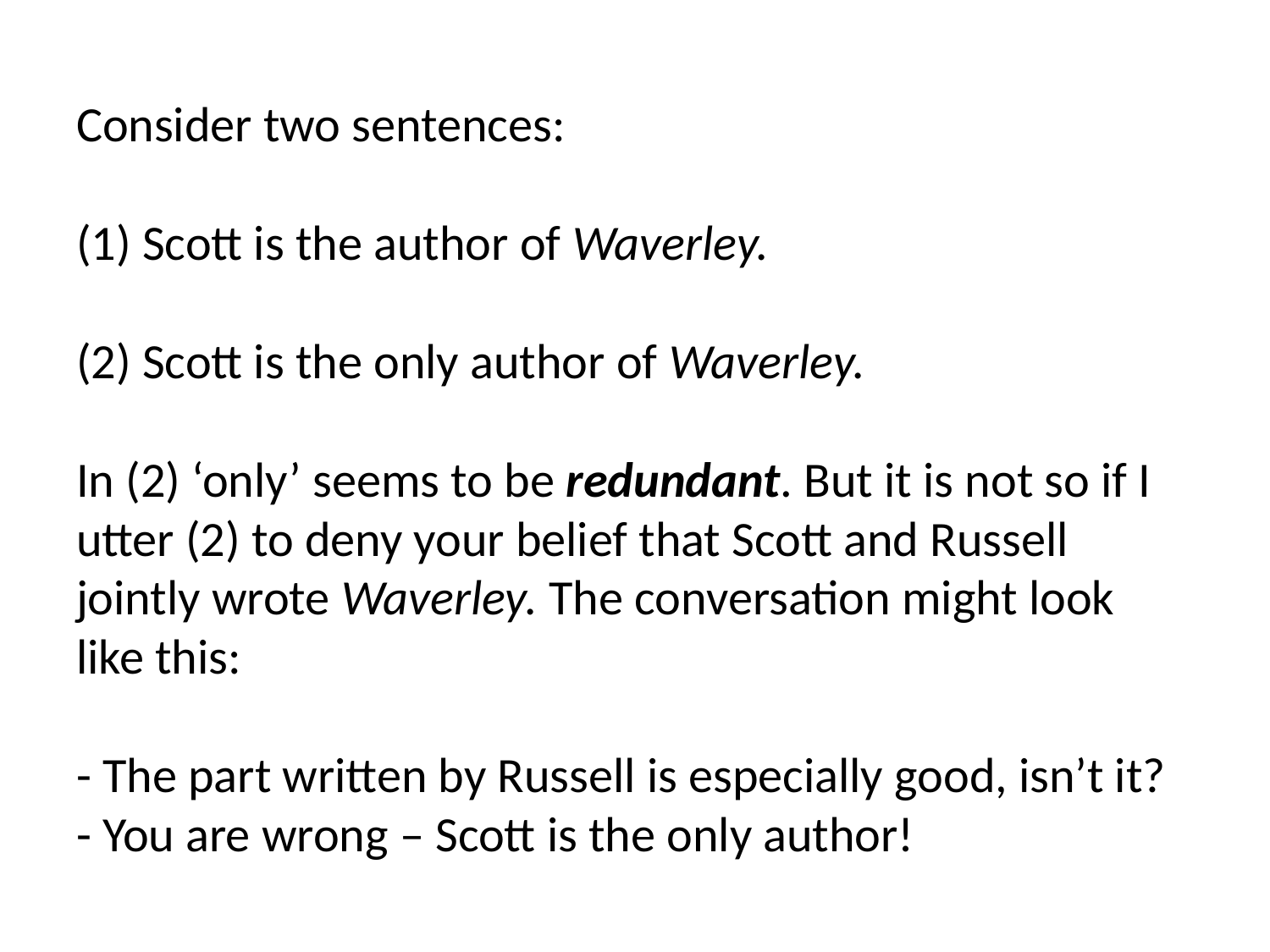

# Consider two sentences: (1) Scott is the author of Waverley. (2) Scott is the only author of Waverley. In (2) ‘only’ seems to be redundant. But it is not so if I utter (2) to deny your belief that Scott and Russell jointly wrote Waverley. The conversation might look like this: - The part written by Russell is especially good, isn’t it? - You are wrong – Scott is the only author!